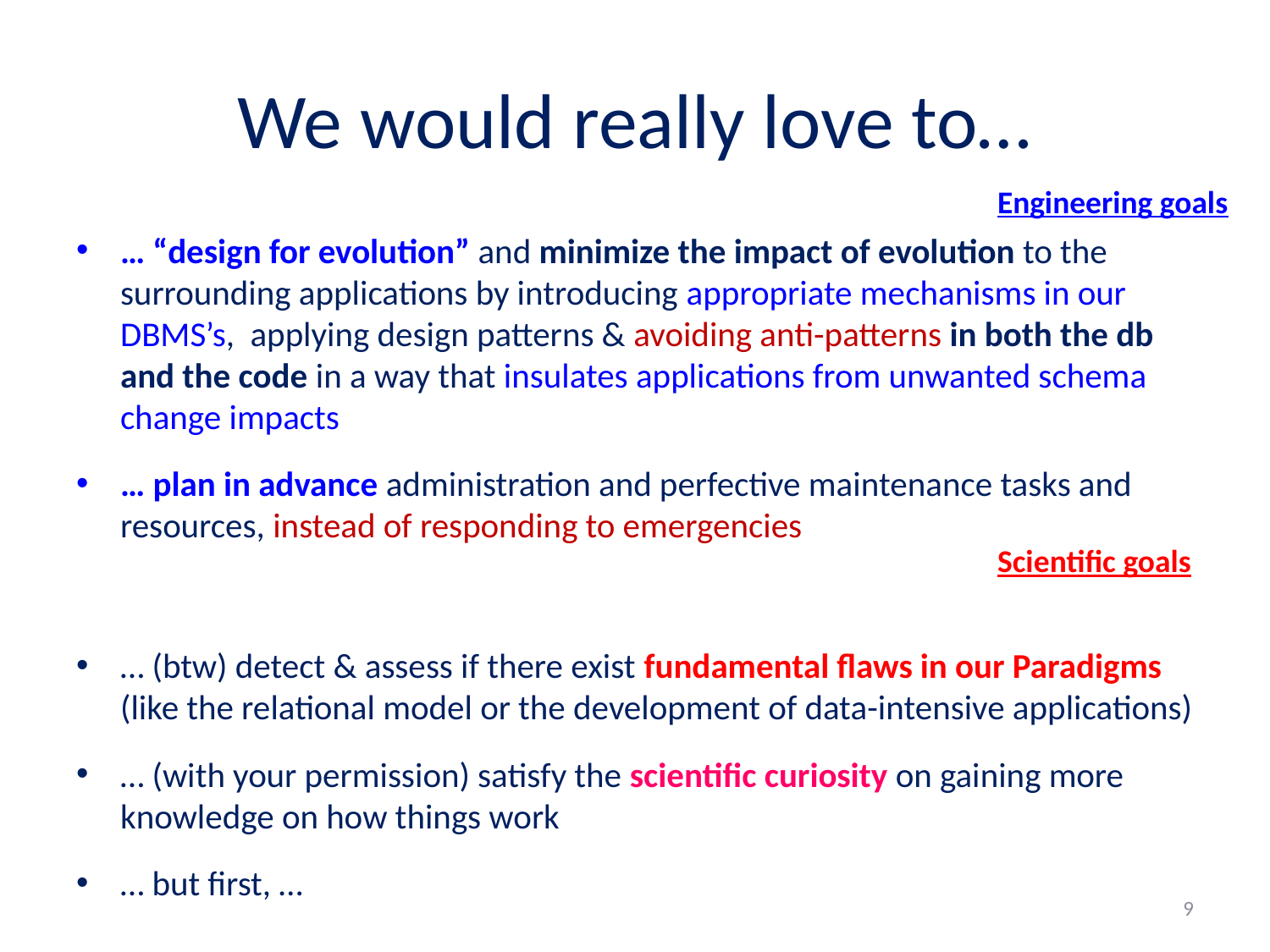

# We would really love to…
Engineering goals
… “design for evolution” and minimize the impact of evolution to the surrounding applications by introducing appropriate mechanisms in our DBMS’s,  applying design patterns & avoiding anti-patterns in both the db and the code in a way that insulates applications from unwanted schema change impacts

… plan in advance administration and perfective maintenance tasks and resources, instead of responding to emergencies

… (btw) detect & assess if there exist fundamental flaws in our Paradigms (like the relational model or the development of data-intensive applications)

… (with your permission) satisfy the scientific curiosity on gaining more knowledge on how things work

… but first, …
Scientific goals

9